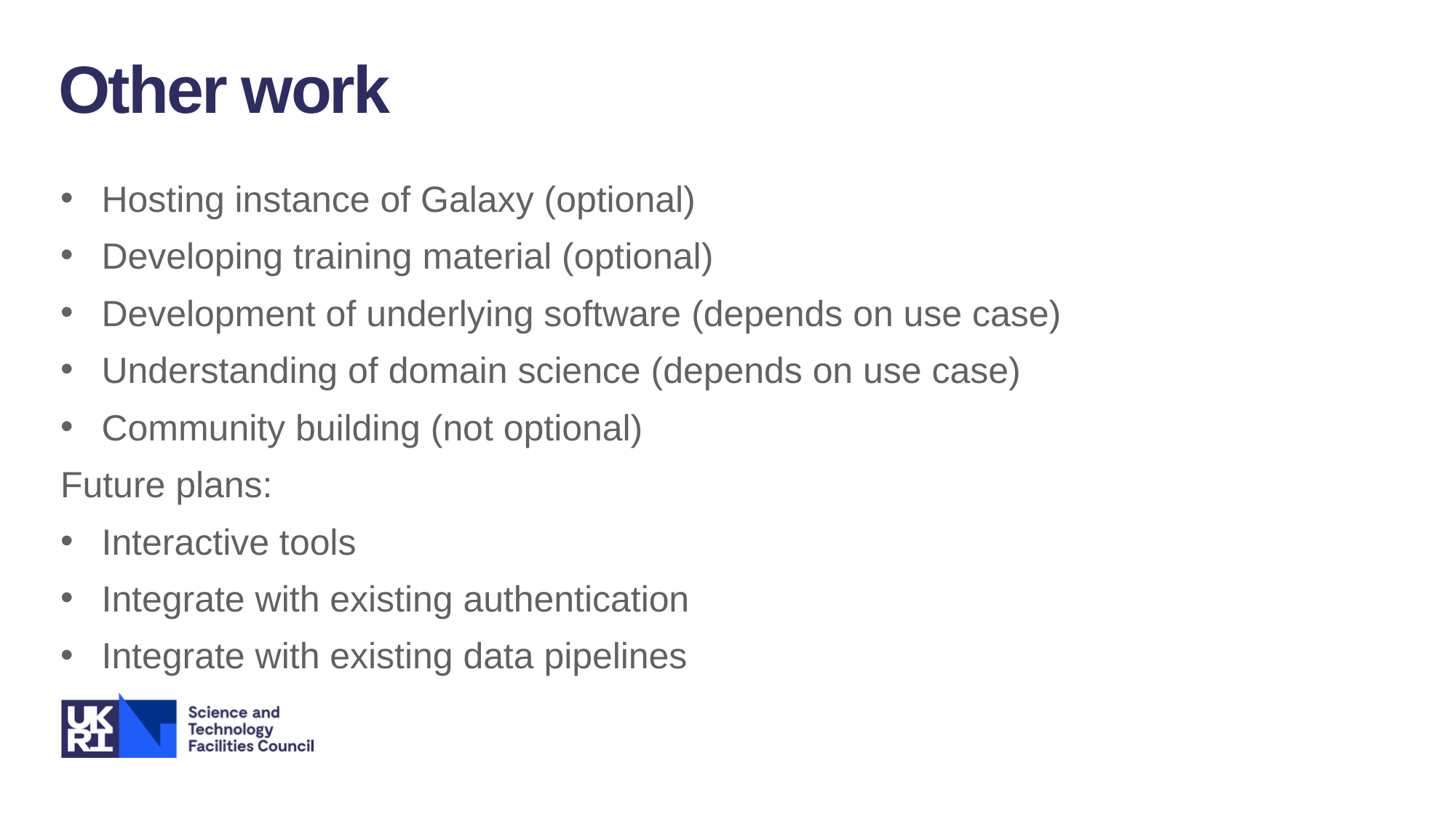

Other work
Hosting instance of Galaxy (optional)
Developing training material (optional)
Development of underlying software (depends on use case)
Understanding of domain science (depends on use case)
Community building (not optional)
Future plans:
Interactive tools
Integrate with existing authentication
Integrate with existing data pipelines